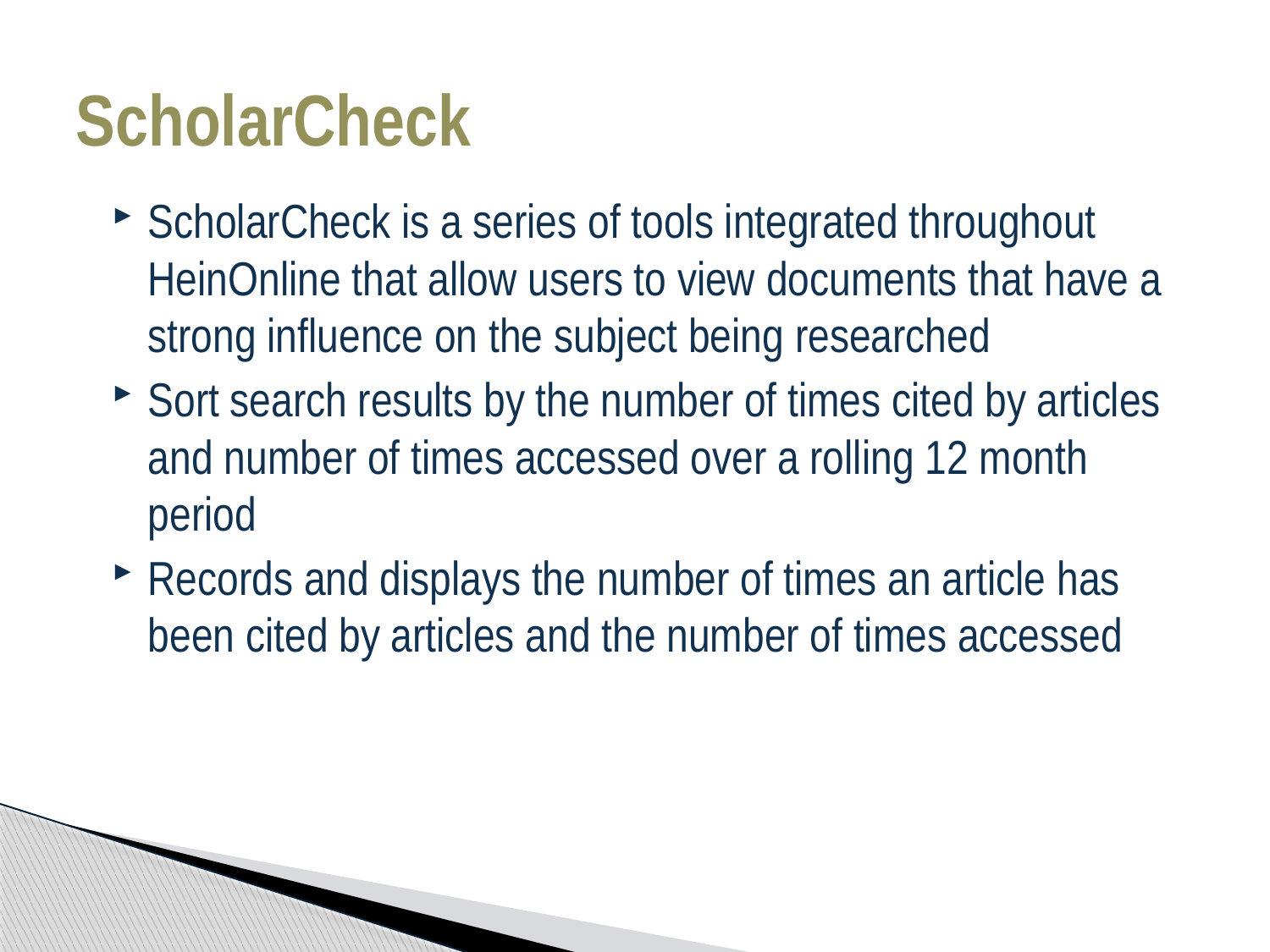

# ScholarCheck
ScholarCheck is a series of tools integrated throughout HeinOnline that allow users to view documents that have a strong influence on the subject being researched
Sort search results by the number of times cited by articles and number of times accessed over a rolling 12 month period
Records and displays the number of times an article has been cited by articles and the number of times accessed